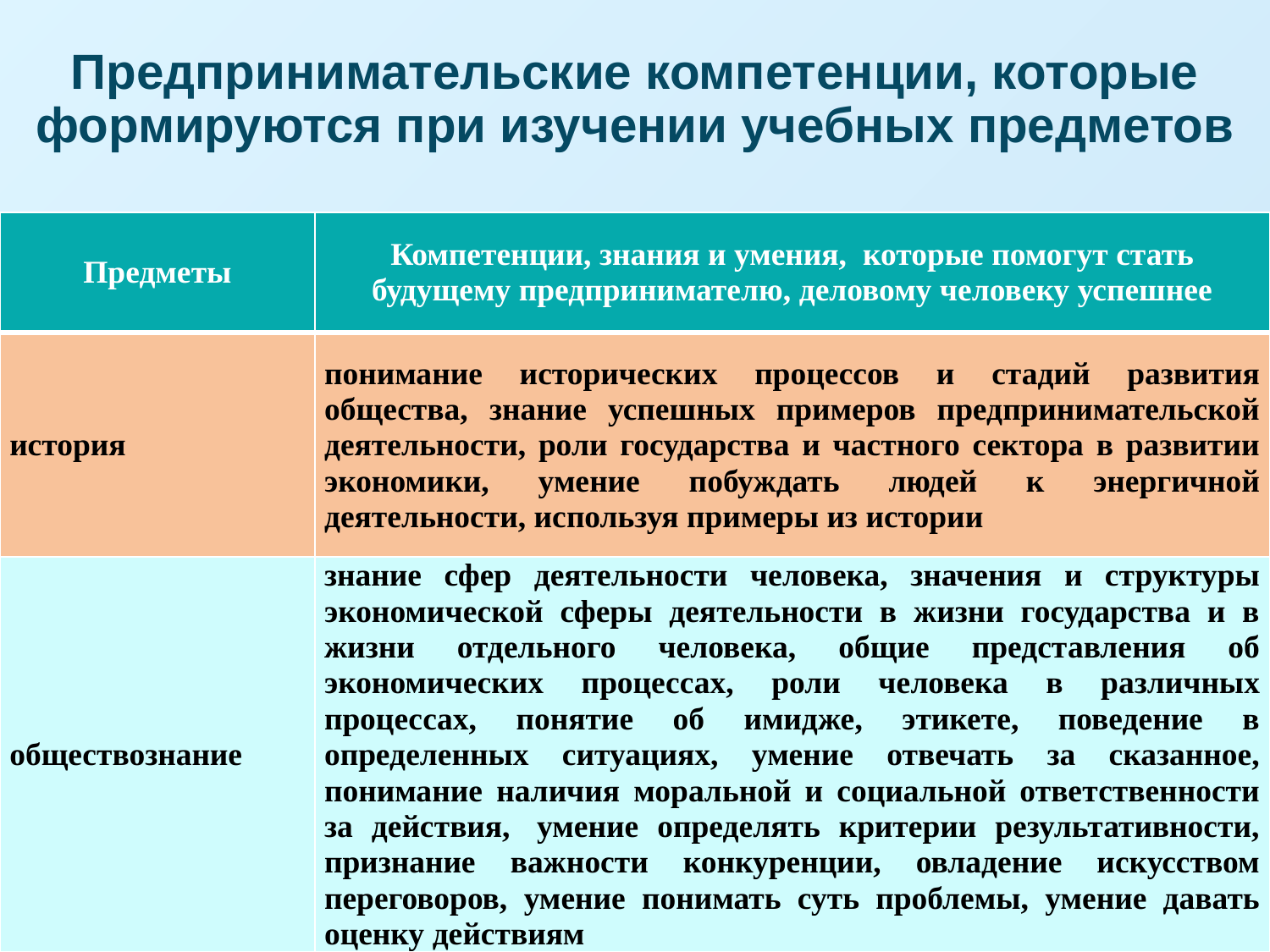

# Предпринимательские компетенции, которые формируются при изучении учебных предметов
| Предметы | Компетенции, знания и умения,  которые помогут стать будущему предпринимателю, деловому человеку успешнее |
| --- | --- |
| история | понимание исторических процессов и стадий развития общества, знание успешных примеров предпринимательской деятельности, роли государства и частного сектора в развитии экономики, умение побуждать людей к энергичной деятельности, используя примеры из истории |
| обществознание | знание сфер деятельности человека, значения и структуры экономической сферы деятельности в жизни государства и в жизни отдельного человека, общие представления об экономических процессах, роли человека в различных процессах, понятие об имидже, этикете, поведение в определенных ситуациях, умение отвечать за сказанное, понимание наличия моральной и социальной ответственности за действия,  умение определять критерии результативности, признание важности конкуренции, овладение искусством переговоров, умение понимать суть проблемы, умение давать оценку действиям |